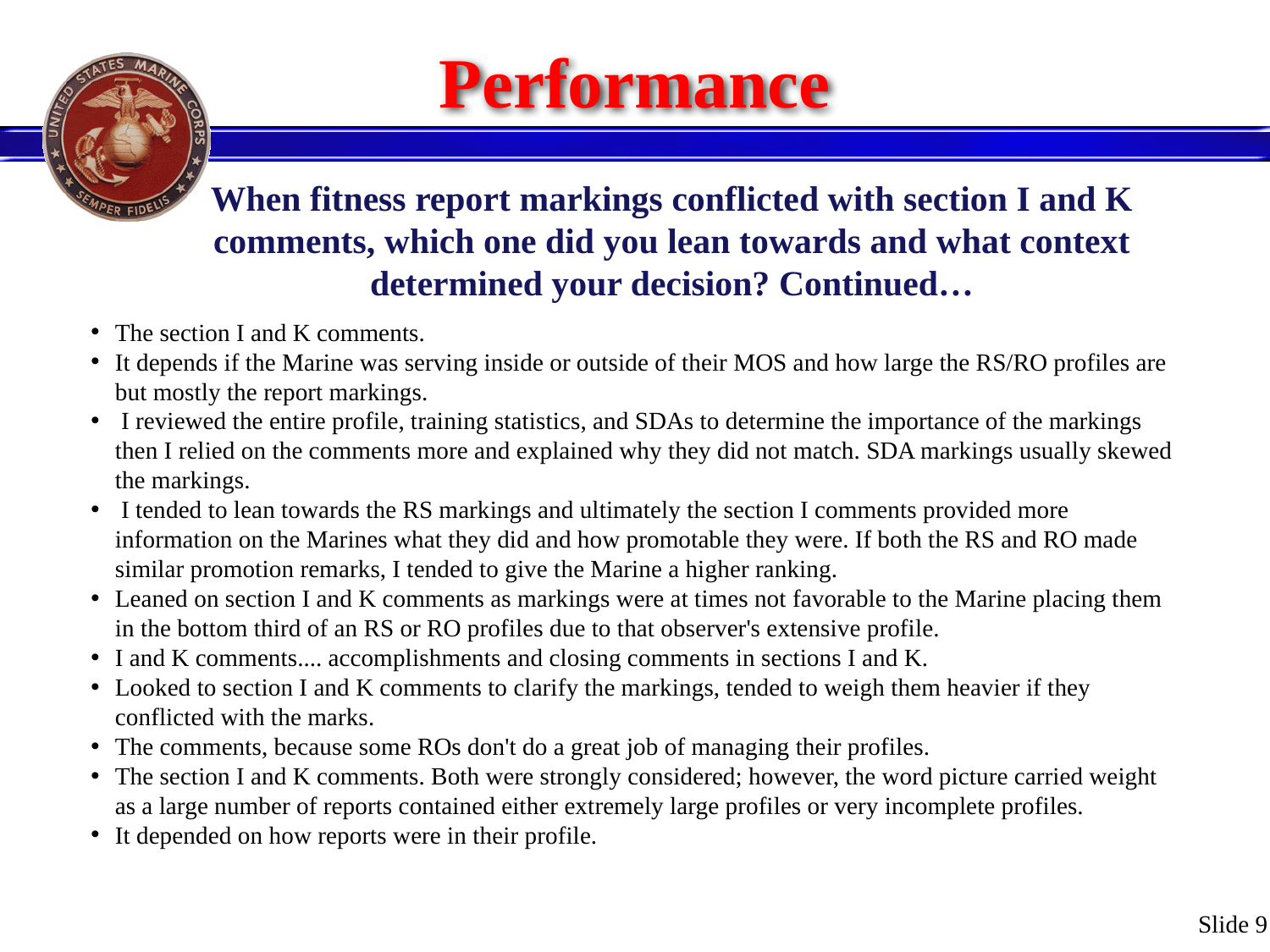

# Performance
When fitness report markings conflicted with section I and K comments, which one did you lean towards and what context determined your decision? Continued…
The section I and K comments.
It depends if the Marine was serving inside or outside of their MOS and how large the RS/RO profiles are but mostly the report markings.
 I reviewed the entire profile, training statistics, and SDAs to determine the importance of the markings then I relied on the comments more and explained why they did not match. SDA markings usually skewed the markings.
 I tended to lean towards the RS markings and ultimately the section I comments provided more information on the Marines what they did and how promotable they were. If both the RS and RO made similar promotion remarks, I tended to give the Marine a higher ranking.
Leaned on section I and K comments as markings were at times not favorable to the Marine placing them in the bottom third of an RS or RO profiles due to that observer's extensive profile.
I and K comments.... accomplishments and closing comments in sections I and K.
Looked to section I and K comments to clarify the markings, tended to weigh them heavier if they conflicted with the marks.
The comments, because some ROs don't do a great job of managing their profiles.
The section I and K comments. Both were strongly considered; however, the word picture carried weight as a large number of reports contained either extremely large profiles or very incomplete profiles.
It depended on how reports were in their profile.

Slide 9